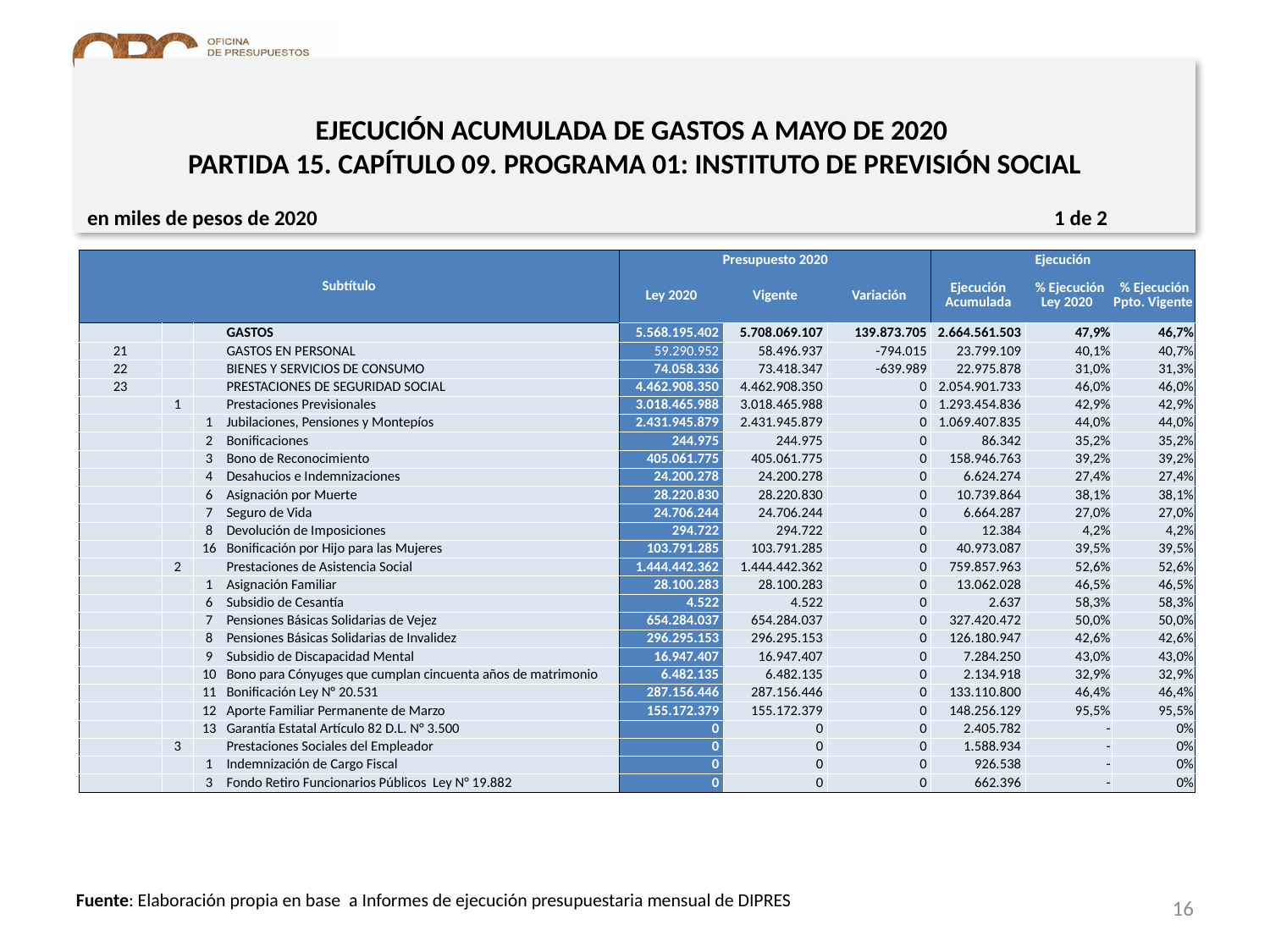

# EJECUCIÓN ACUMULADA DE GASTOS A MAYO DE 2020 PARTIDA 15. CAPÍTULO 09. PROGRAMA 01: INSTITUTO DE PREVISIÓN SOCIAL
en miles de pesos de 2020                                                                                                                                                        1 de 2
| Subtítulo |  |  |  | Presupuesto 2020 |  |  | Ejecución |  |  |
| --- | --- | --- | --- | --- | --- | --- | --- | --- | --- |
|  |  |  |  | Ley 2020 | Vigente | Variación | Ejecución Acumulada | % Ejecución Ley 2020 | % Ejecución Ppto. Vigente |
|  |  |  | GASTOS | 5.568.195.402 | 5.708.069.107 | 139.873.705 | 2.664.561.503 | 47,9% | 46,7% |
| 21 |  |  | GASTOS EN PERSONAL | 59.290.952 | 58.496.937 | -794.015 | 23.799.109 | 40,1% | 40,7% |
| 22 |  |  | BIENES Y SERVICIOS DE CONSUMO | 74.058.336 | 73.418.347 | -639.989 | 22.975.878 | 31,0% | 31,3% |
| 23 |  |  | PRESTACIONES DE SEGURIDAD SOCIAL | 4.462.908.350 | 4.462.908.350 | 0 | 2.054.901.733 | 46,0% | 46,0% |
|  | 1 |  | Prestaciones Previsionales | 3.018.465.988 | 3.018.465.988 | 0 | 1.293.454.836 | 42,9% | 42,9% |
|  |  | 1 | Jubilaciones, Pensiones y Montepíos | 2.431.945.879 | 2.431.945.879 | 0 | 1.069.407.835 | 44,0% | 44,0% |
|  |  | 2 | Bonificaciones | 244.975 | 244.975 | 0 | 86.342 | 35,2% | 35,2% |
|  |  | 3 | Bono de Reconocimiento | 405.061.775 | 405.061.775 | 0 | 158.946.763 | 39,2% | 39,2% |
|  |  | 4 | Desahucios e Indemnizaciones | 24.200.278 | 24.200.278 | 0 | 6.624.274 | 27,4% | 27,4% |
|  |  | 6 | Asignación por Muerte | 28.220.830 | 28.220.830 | 0 | 10.739.864 | 38,1% | 38,1% |
|  |  | 7 | Seguro de Vida | 24.706.244 | 24.706.244 | 0 | 6.664.287 | 27,0% | 27,0% |
|  |  | 8 | Devolución de Imposiciones | 294.722 | 294.722 | 0 | 12.384 | 4,2% | 4,2% |
|  |  | 16 | Bonificación por Hijo para las Mujeres | 103.791.285 | 103.791.285 | 0 | 40.973.087 | 39,5% | 39,5% |
|  | 2 |  | Prestaciones de Asistencia Social | 1.444.442.362 | 1.444.442.362 | 0 | 759.857.963 | 52,6% | 52,6% |
|  |  | 1 | Asignación Familiar | 28.100.283 | 28.100.283 | 0 | 13.062.028 | 46,5% | 46,5% |
|  |  | 6 | Subsidio de Cesantía | 4.522 | 4.522 | 0 | 2.637 | 58,3% | 58,3% |
|  |  | 7 | Pensiones Básicas Solidarias de Vejez | 654.284.037 | 654.284.037 | 0 | 327.420.472 | 50,0% | 50,0% |
|  |  | 8 | Pensiones Básicas Solidarias de Invalidez | 296.295.153 | 296.295.153 | 0 | 126.180.947 | 42,6% | 42,6% |
|  |  | 9 | Subsidio de Discapacidad Mental | 16.947.407 | 16.947.407 | 0 | 7.284.250 | 43,0% | 43,0% |
|  |  | 10 | Bono para Cónyuges que cumplan cincuenta años de matrimonio | 6.482.135 | 6.482.135 | 0 | 2.134.918 | 32,9% | 32,9% |
|  |  | 11 | Bonificación Ley N° 20.531 | 287.156.446 | 287.156.446 | 0 | 133.110.800 | 46,4% | 46,4% |
|  |  | 12 | Aporte Familiar Permanente de Marzo | 155.172.379 | 155.172.379 | 0 | 148.256.129 | 95,5% | 95,5% |
|  |  | 13 | Garantía Estatal Artículo 82 D.L. N° 3.500 | 0 | 0 | 0 | 2.405.782 | - | 0% |
|  | 3 |  | Prestaciones Sociales del Empleador | 0 | 0 | 0 | 1.588.934 | - | 0% |
|  |  | 1 | Indemnización de Cargo Fiscal | 0 | 0 | 0 | 926.538 | - | 0% |
|  |  | 3 | Fondo Retiro Funcionarios Públicos Ley N° 19.882 | 0 | 0 | 0 | 662.396 | - | 0% |
16